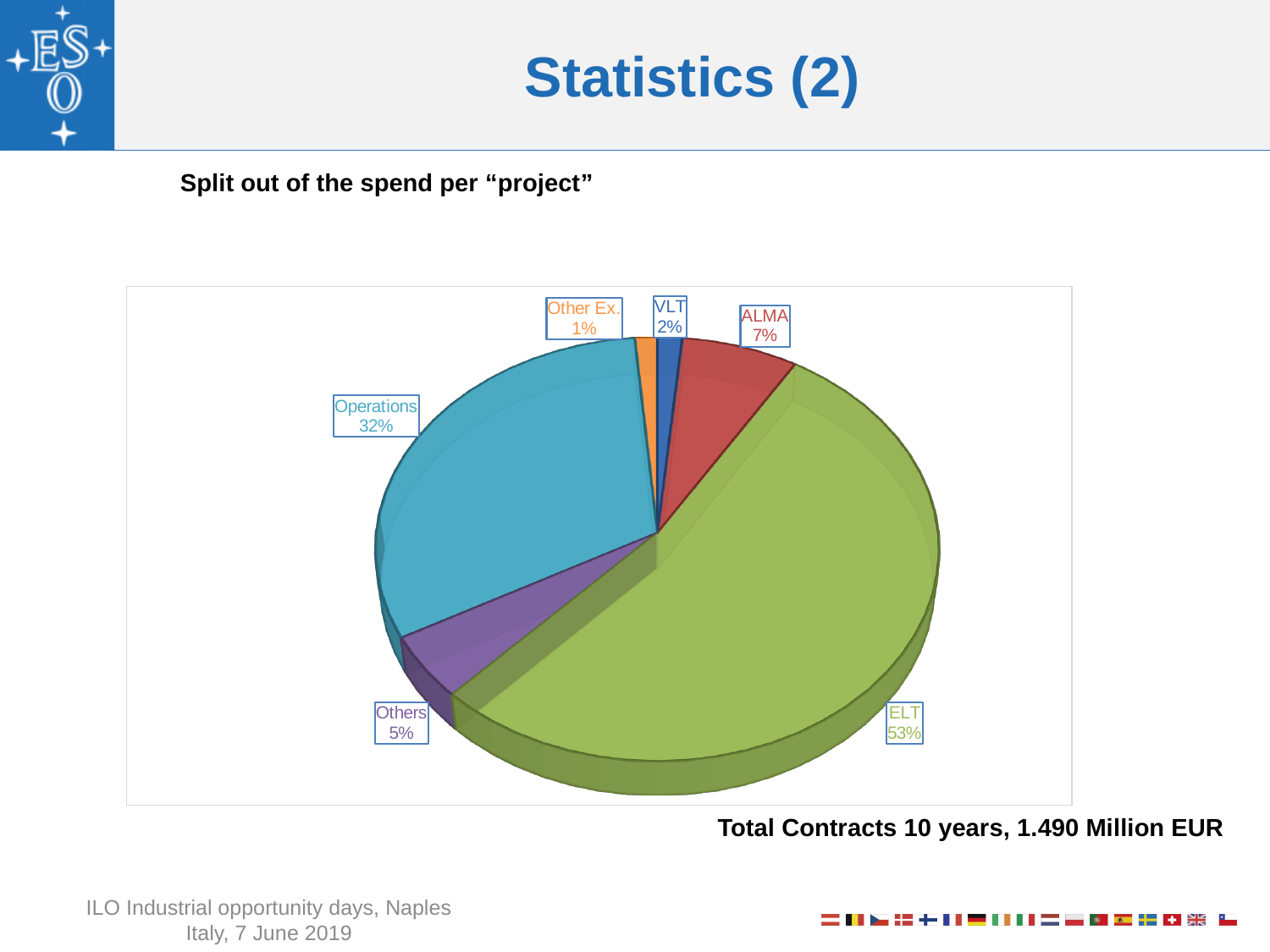

# Statistics (2)
Split out of the spend per “project”

[unsupported chart]

[unsupported chart]

[unsupported chart]

[unsupported chart]

Total Contracts 10 years, 1.490 Million EUR
ILO Industrial opportunity days, Naples Italy, 7 June 2019